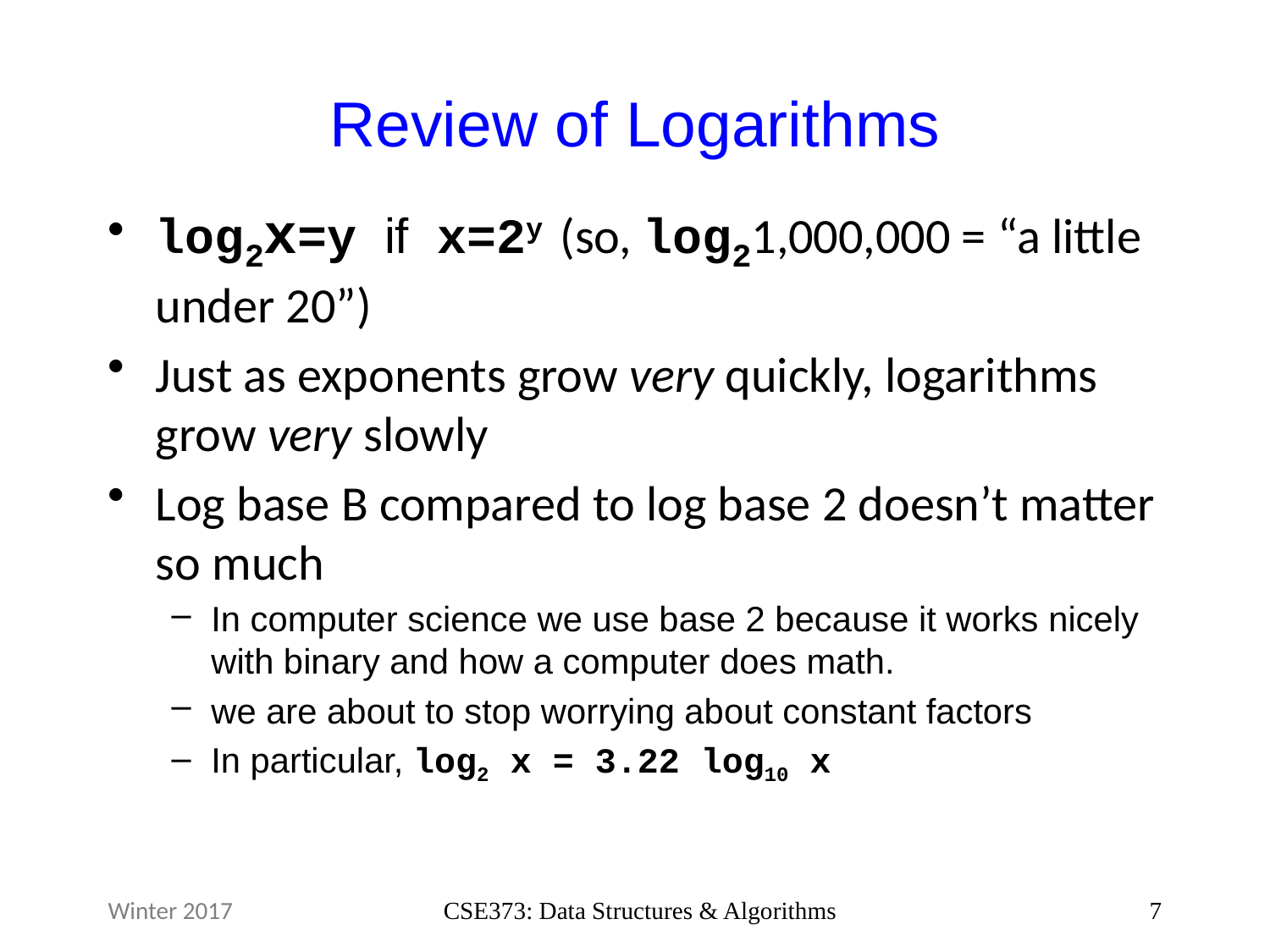

# Review of Logarithms
log2x=y  if  x=2y (so, log21,000,000 = “a little under 20”)
Just as exponents grow very quickly, logarithms grow very slowly
Log base B compared to log base 2 doesn’t matter so much
In computer science we use base 2 because it works nicely with binary and how a computer does math.
we are about to stop worrying about constant factors
In particular, log2 x = 3.22 log10 x

Winter 2017
CSE373: Data Structures & Algorithms
7